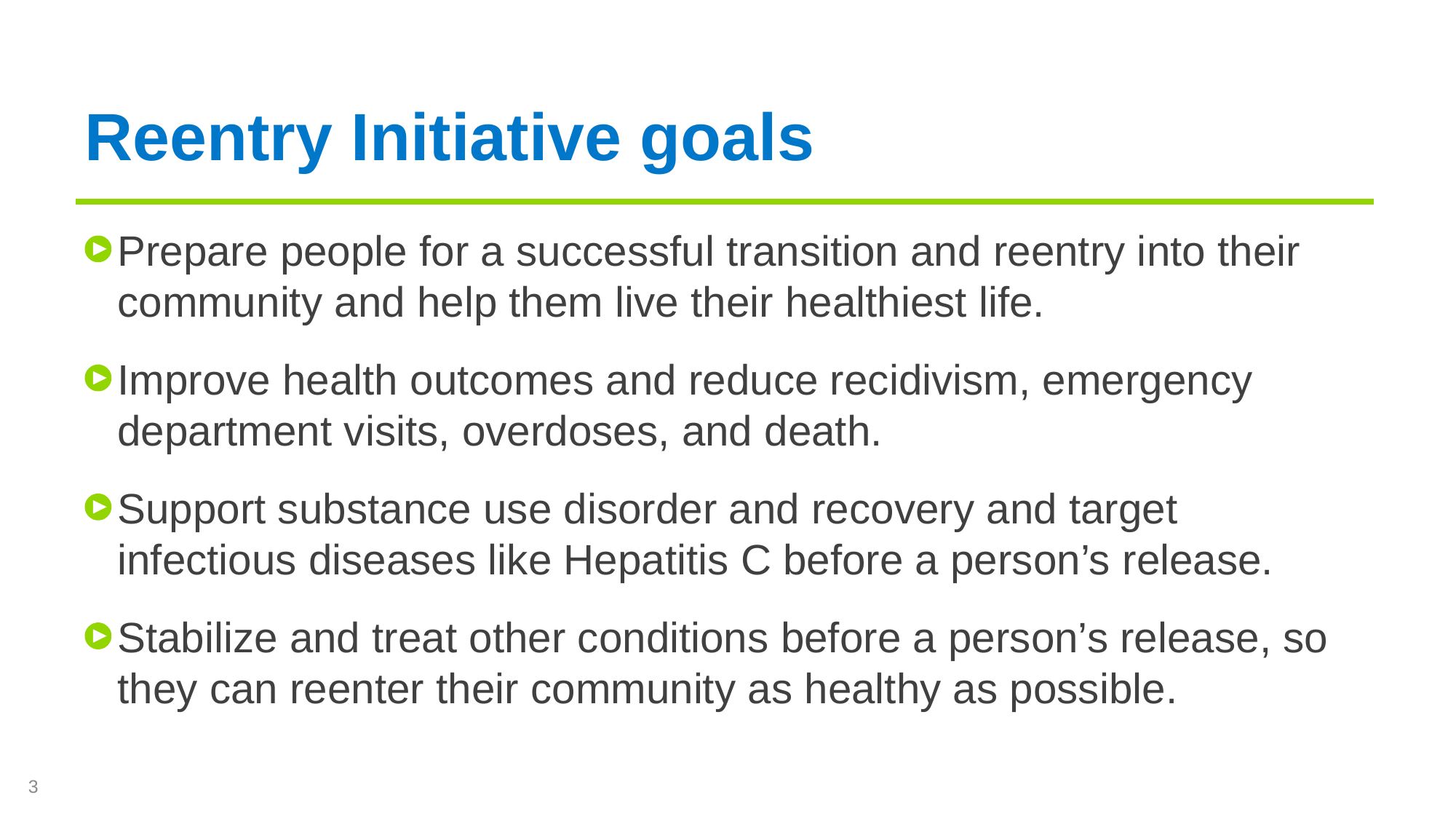

# Reentry Initiative goals
Prepare people for a successful transition and reentry into their community and help them live their healthiest life.
Improve health outcomes and reduce recidivism, emergency department visits, overdoses, and death.
Support substance use disorder and recovery and target infectious diseases like Hepatitis C before a person’s release.
Stabilize and treat other conditions before a person’s release, so they can reenter their community as healthy as possible.
3